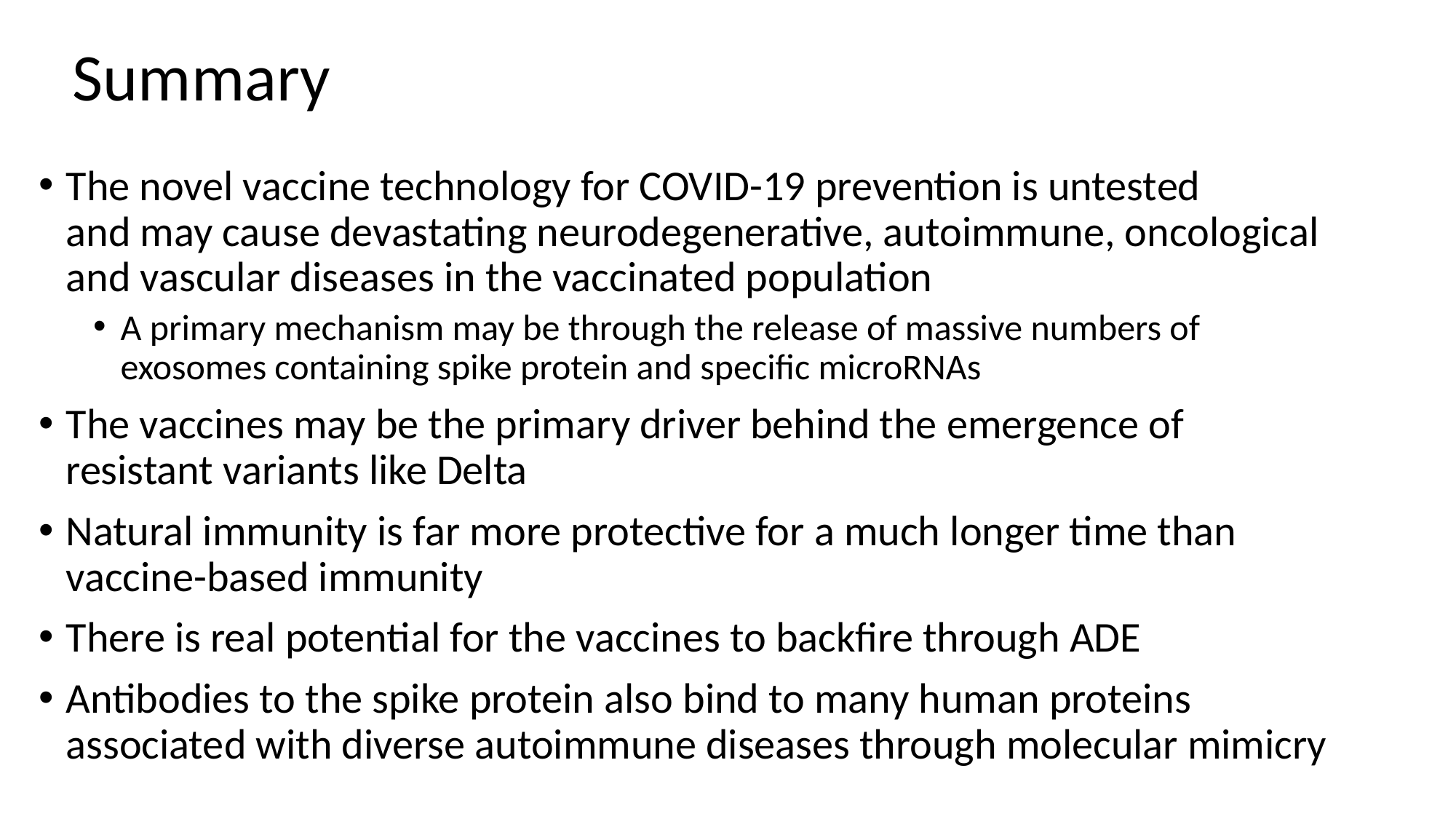

# Summary
The novel vaccine technology for COVID-19 prevention is untested         and may cause devastating neurodegenerative, autoimmune, oncological and vascular diseases in the vaccinated population
A primary mechanism may be through the release of massive numbers of exosomes containing spike protein and specific microRNAs
The vaccines may be the primary driver behind the emergence of resistant variants like Delta
Natural immunity is far more protective for a much longer time than vaccine-based immunity
There is real potential for the vaccines to backfire through ADE
Antibodies to the spike protein also bind to many human proteins associated with diverse autoimmune diseases through molecular mimicry